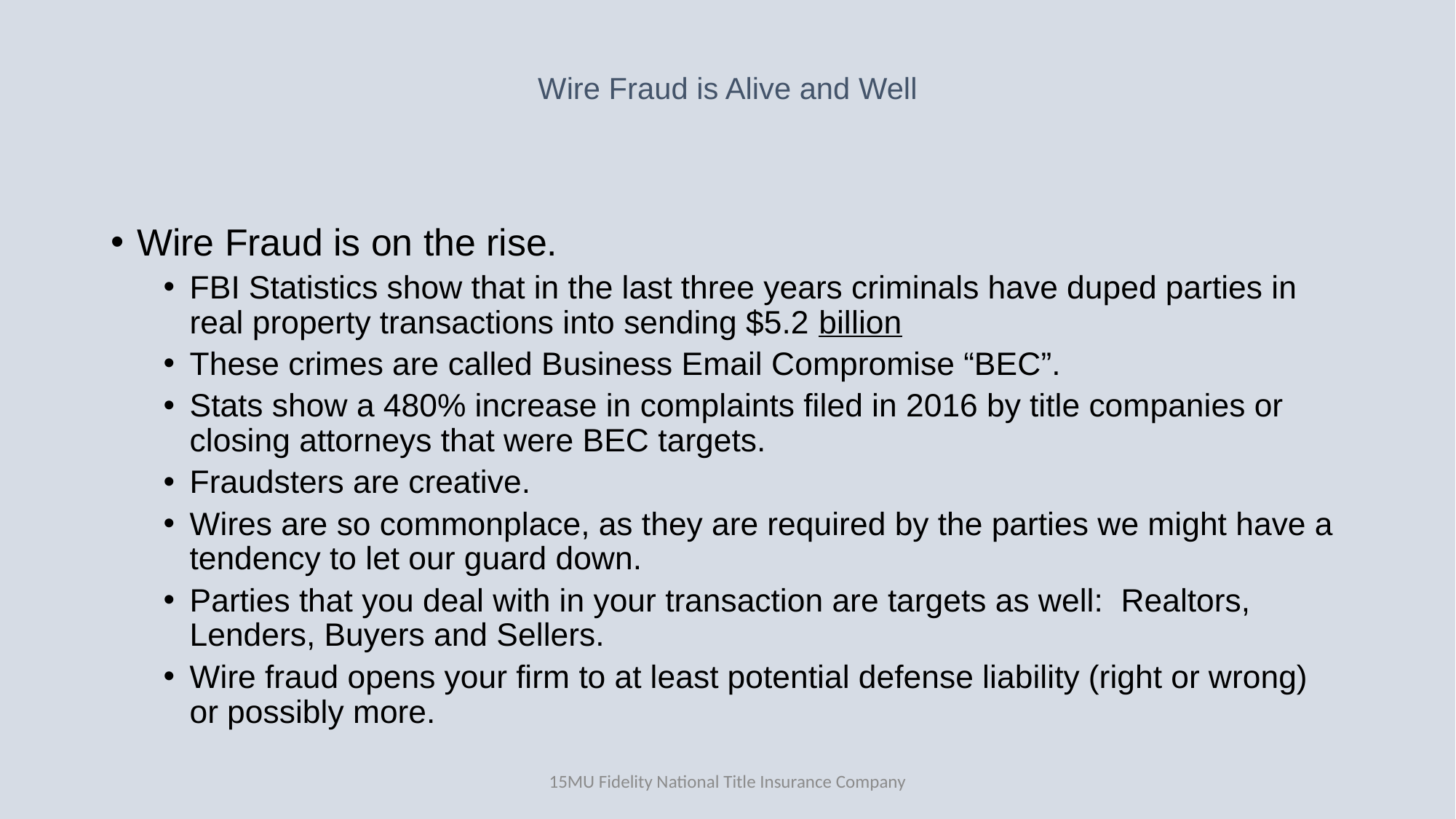

# Wire Fraud is Alive and Well
Wire Fraud is on the rise.
FBI Statistics show that in the last three years criminals have duped parties in real property transactions into sending $5.2 billion
These crimes are called Business Email Compromise “BEC”.
Stats show a 480% increase in complaints filed in 2016 by title companies or closing attorneys that were BEC targets.
Fraudsters are creative.
Wires are so commonplace, as they are required by the parties we might have a tendency to let our guard down.
Parties that you deal with in your transaction are targets as well:  Realtors, Lenders, Buyers and Sellers.
Wire fraud opens your firm to at least potential defense liability (right or wrong) or possibly more.
15MU Fidelity National Title Insurance Company